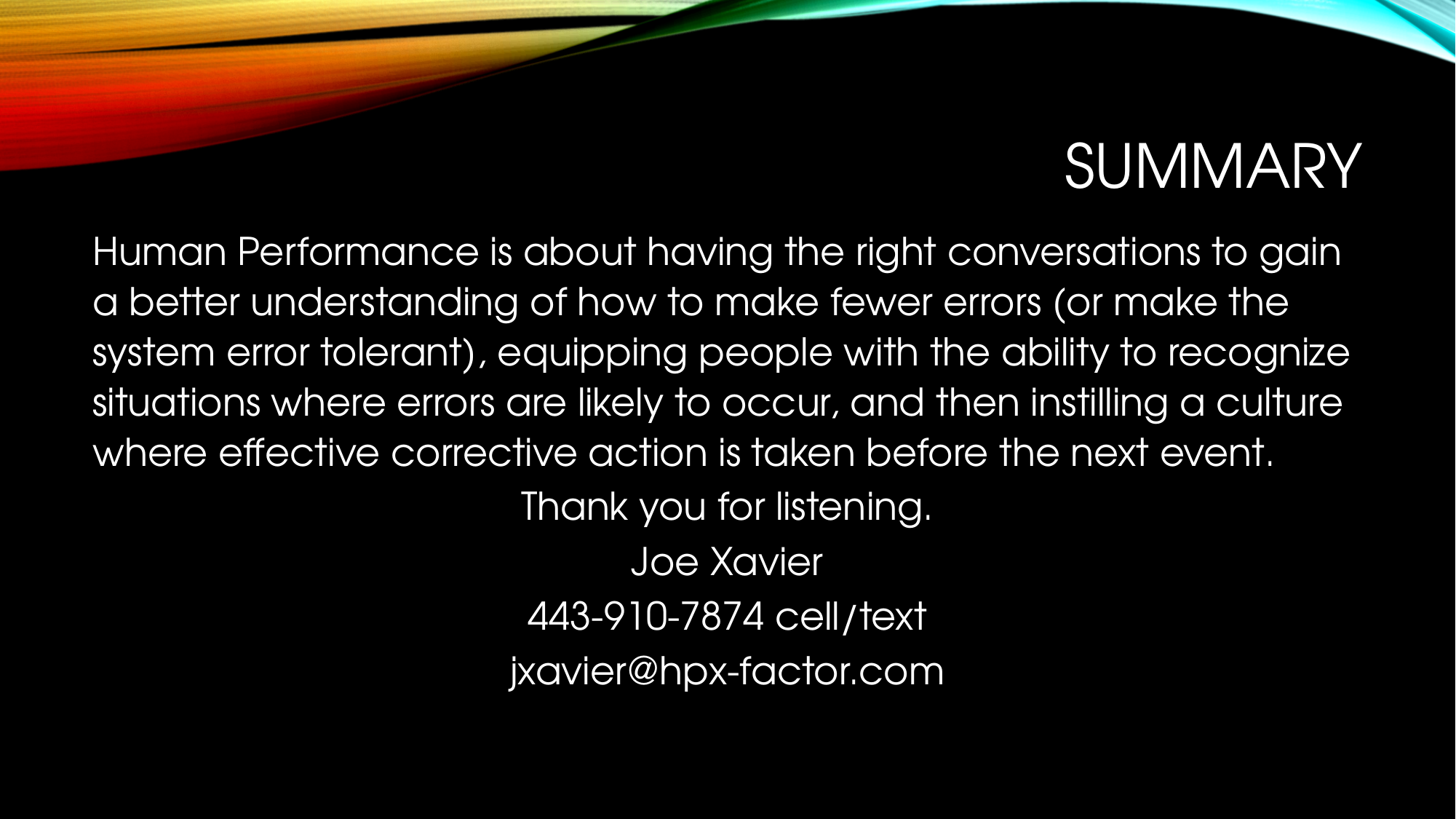

# Summary
Human Performance is about having the right conversations to gain a better understanding of how to make fewer errors (or make the system error tolerant), equipping people with the ability to recognize situations where errors are likely to occur, and then instilling a culture where effective corrective action is taken before the next event.
Thank you for listening.
Joe Xavier
443-910-7874 cell/text
jxavier@hpx-factor.com